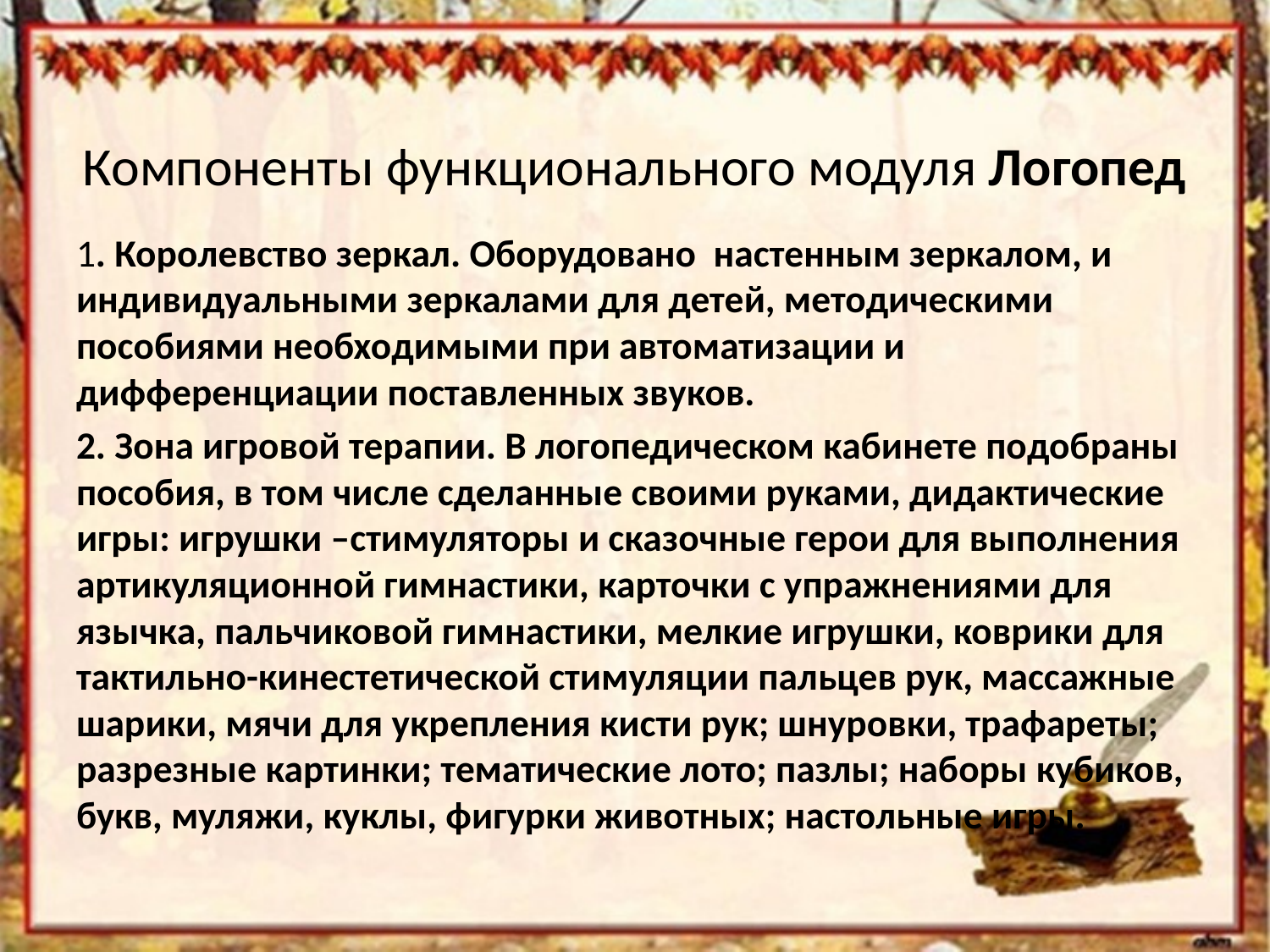

# Компоненты функционального модуля Логопед
1. Королевство зеркал. Оборудовано  настенным зеркалом, и индивидуальными зеркалами для детей, методическими пособиями необходимыми при автоматизации и дифференциации поставленных звуков.
2. Зона игровой терапии. В логопедическом кабинете подобраны пособия, в том числе сделанные своими руками, дидактические игры: игрушки –стимуляторы и сказочные герои для выполнения артикуляционной гимнастики, карточки с упражнениями для язычка, пальчиковой гимнастики, мелкие игрушки, коврики для тактильно-кинестетической стимуляции пальцев рук, массажные шарики, мячи для укрепления кисти рук; шнуровки, трафареты; разрезные картинки; тематические лото; пазлы; наборы кубиков, букв, муляжи, куклы, фигурки животных; настольные игры.